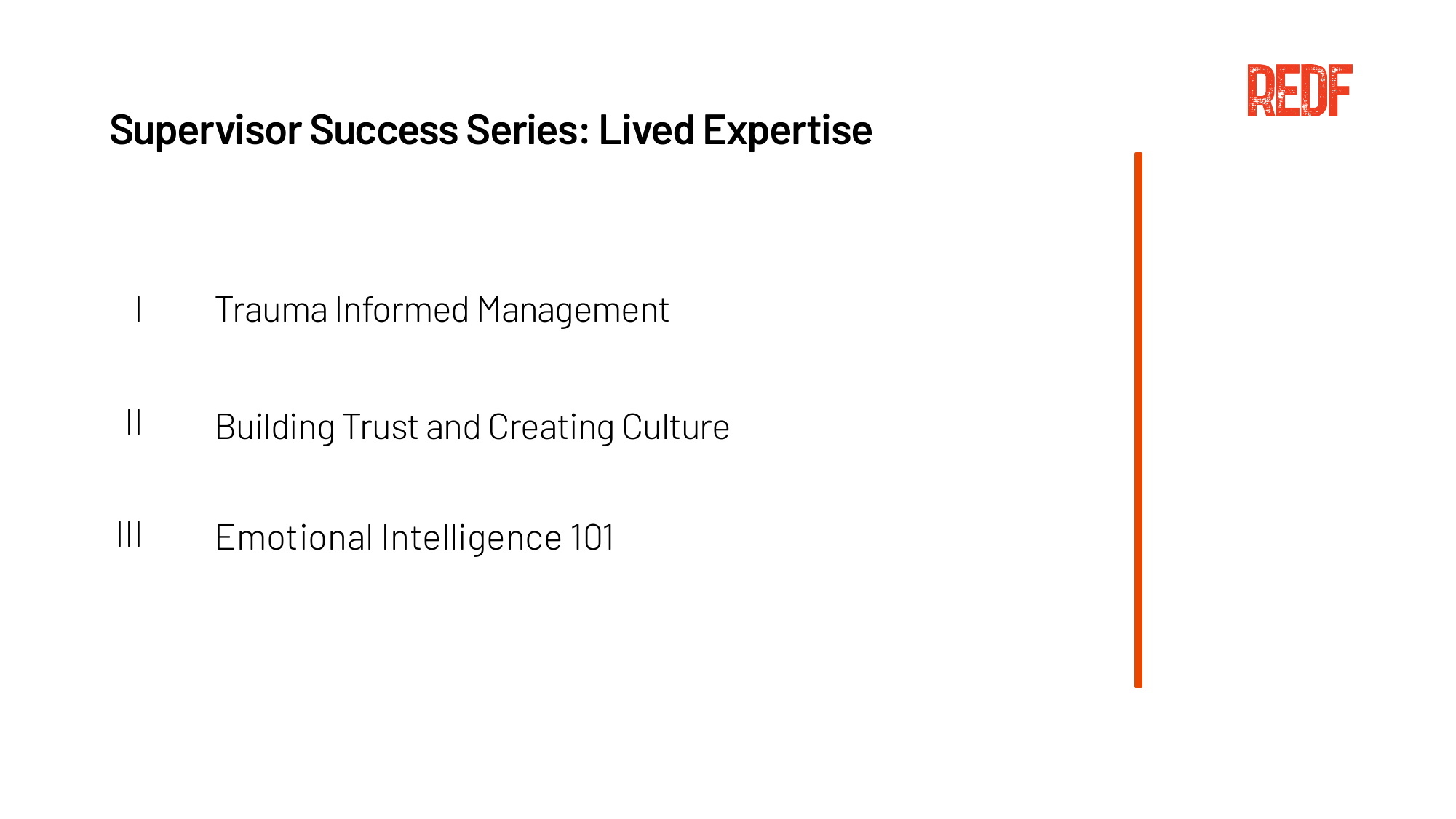

# Supervisor Success Series: Lived Expertise

Trauma Informed Management

I
II
Building Trust and Creating Culture

III
Emotional Intelligence 101